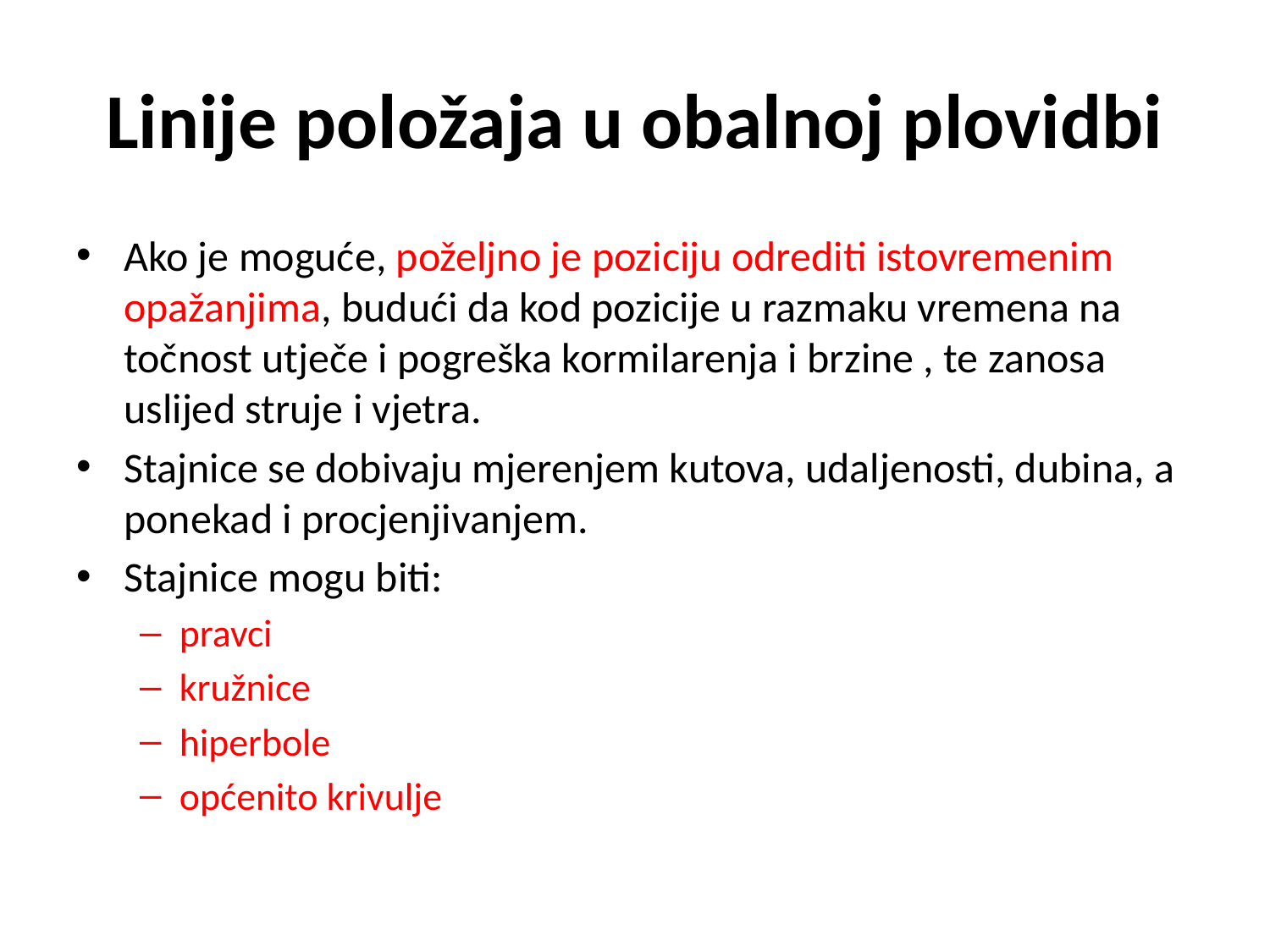

# Linije položaja u obalnoj plovidbi
Ako je moguće, poželjno je poziciju odrediti istovremenim opažanjima, budući da kod pozicije u razmaku vremena na točnost utječe i pogreška kormilarenja i brzine , te zanosa uslijed struje i vjetra.
Stajnice se dobivaju mjerenjem kutova, udaljenosti, dubina, a ponekad i procjenjivanjem.
Stajnice mogu biti:
pravci
kružnice
hiperbole
općenito krivulje